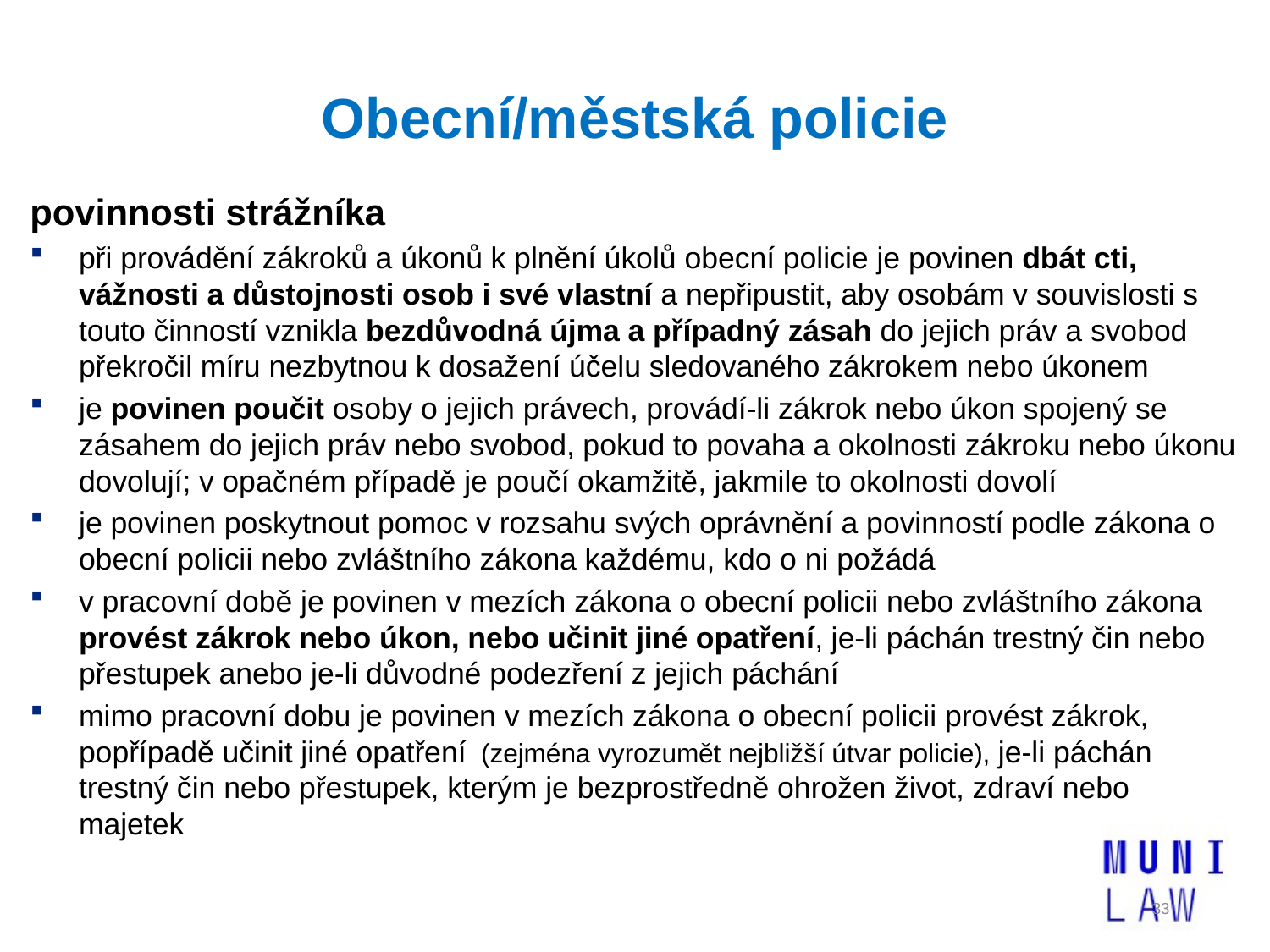

# Obecní/městská policie
povinnosti strážníka
při provádění zákroků a úkonů k plnění úkolů obecní policie je povinen dbát cti, vážnosti a důstojnosti osob i své vlastní a nepřipustit, aby osobám v souvislosti s touto činností vznikla bezdůvodná újma a případný zásah do jejich práv a svobod překročil míru nezbytnou k dosažení účelu sledovaného zákrokem nebo úkonem
je povinen poučit osoby o jejich právech, provádí-li zákrok nebo úkon spojený se zásahem do jejich práv nebo svobod, pokud to povaha a okolnosti zákroku nebo úkonu dovolují; v opačném případě je poučí okamžitě, jakmile to okolnosti dovolí
je povinen poskytnout pomoc v rozsahu svých oprávnění a povinností podle zákona o obecní policii nebo zvláštního zákona každému, kdo o ni požádá
v pracovní době je povinen v mezích zákona o obecní policii nebo zvláštního zákona provést zákrok nebo úkon, nebo učinit jiné opatření, je-li páchán trestný čin nebo přestupek anebo je-li důvodné podezření z jejich páchání
mimo pracovní dobu je povinen v mezích zákona o obecní policii provést zákrok, popřípadě učinit jiné opatření  (zejména vyrozumět nejbližší útvar policie), je-li páchán trestný čin nebo přestupek, kterým je bezprostředně ohrožen život, zdraví nebo majetek
33